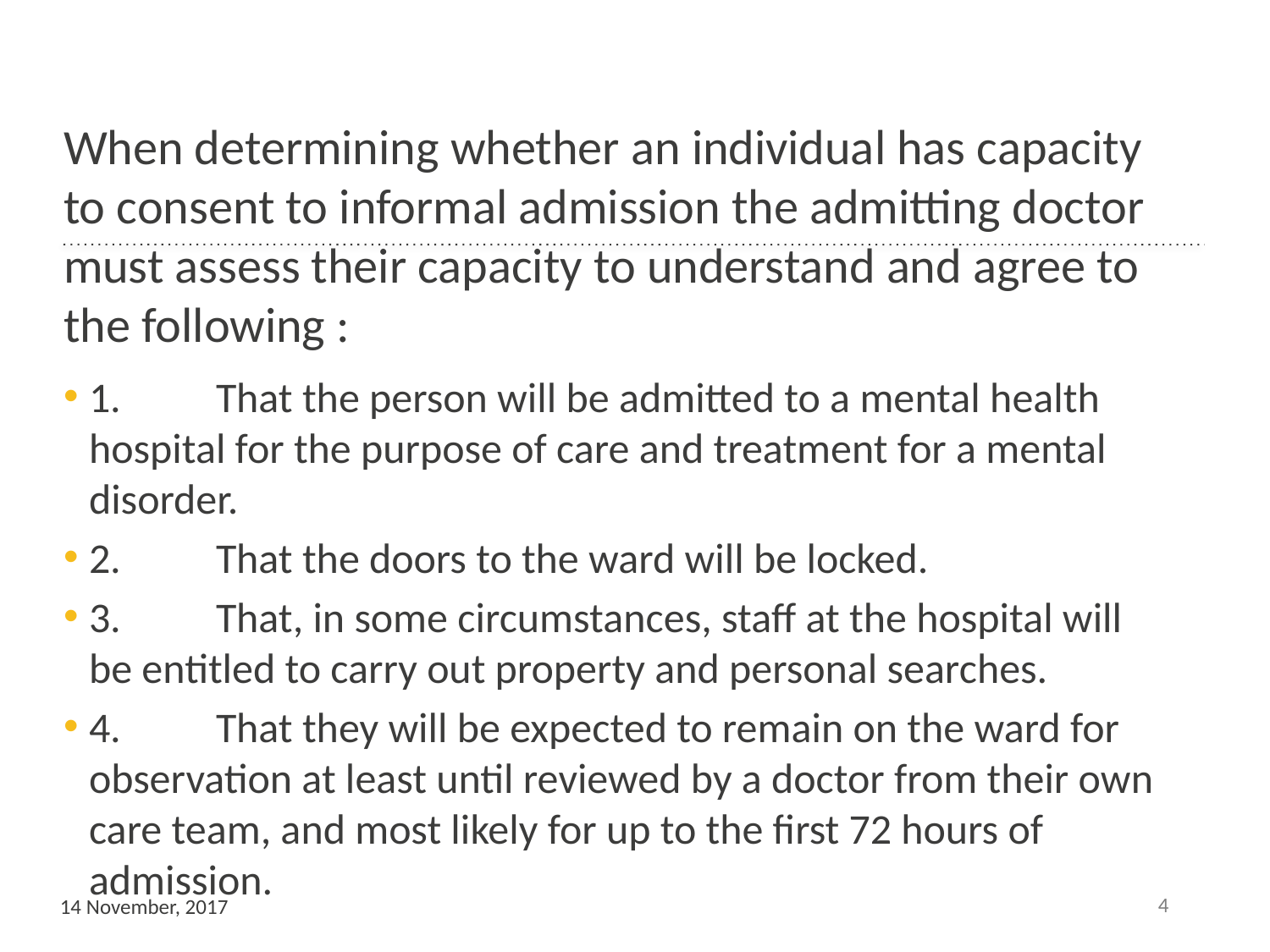

# When determining whether an individual has capacity to consent to informal admission the admitting doctor must assess their capacity to understand and agree to the following :
1.	That the person will be admitted to a mental health hospital for the purpose of care and treatment for a mental disorder.
2.	That the doors to the ward will be locked.
3.	That, in some circumstances, staff at the hospital will be entitled to carry out property and personal searches.
4.	That they will be expected to remain on the ward for observation at least until reviewed by a doctor from their own care team, and most likely for up to the first 72 hours of admission.

4
14 November, 2017